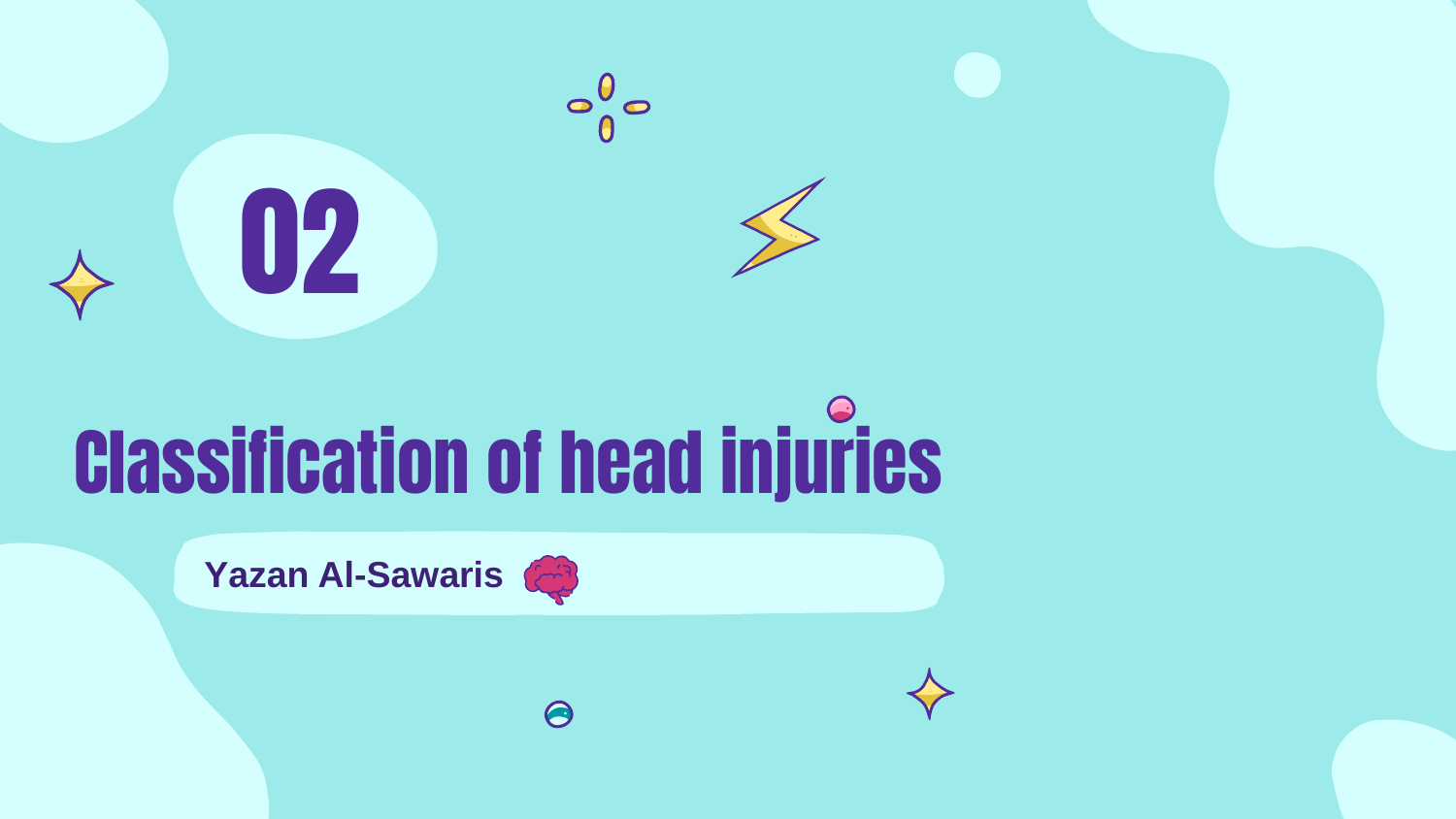

02

# Classification of head injuries

Yazan Al-Sawaris